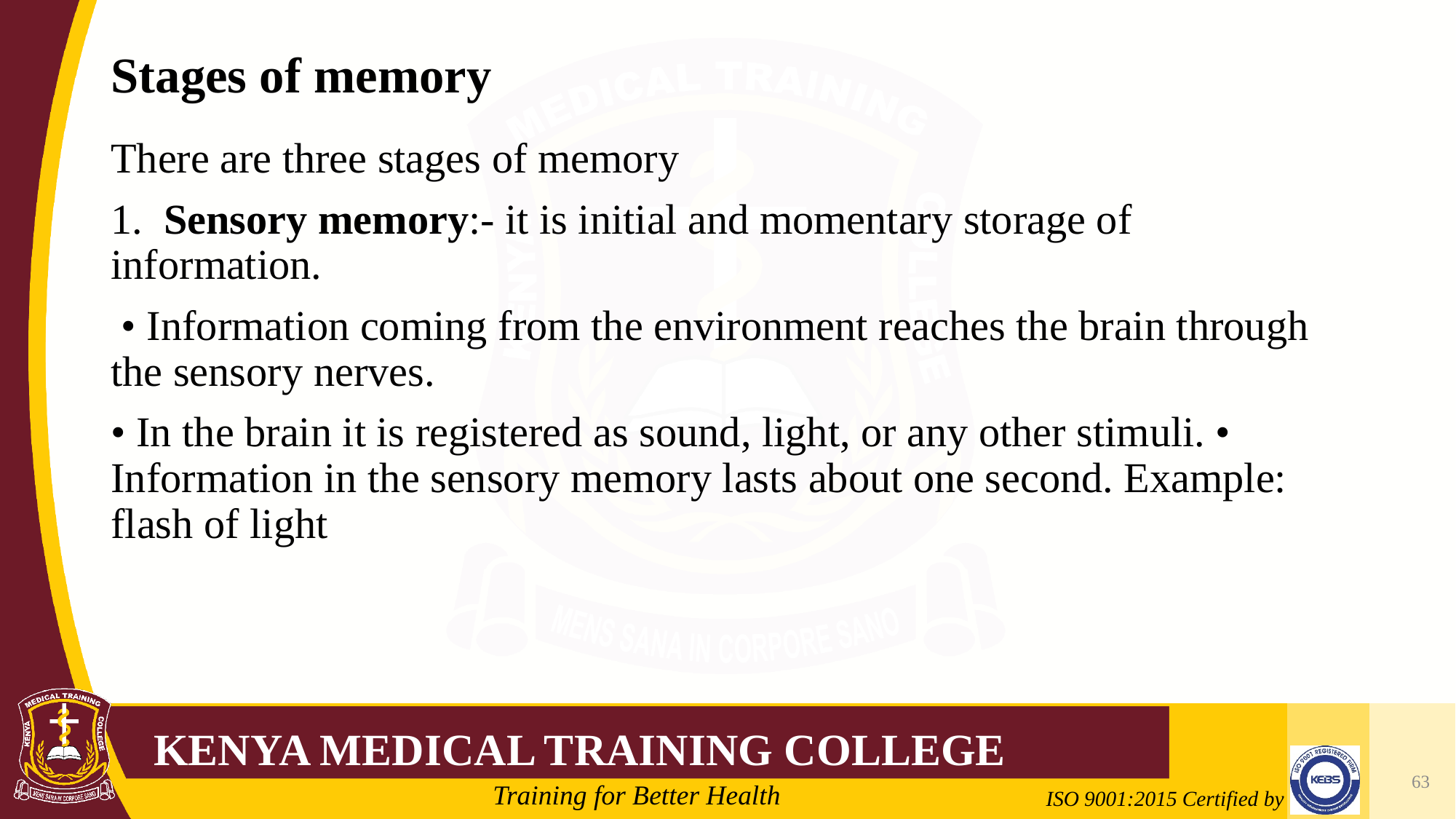

# Stages of memory
There are three stages of memory
1.  Sensory memory:- it is initial and momentary storage of information.
 • Information coming from the environment reaches the brain through the sensory nerves.
• In the brain it is registered as sound, light, or any other stimuli. • Information in the sensory memory lasts about one second. Example: flash of light
63